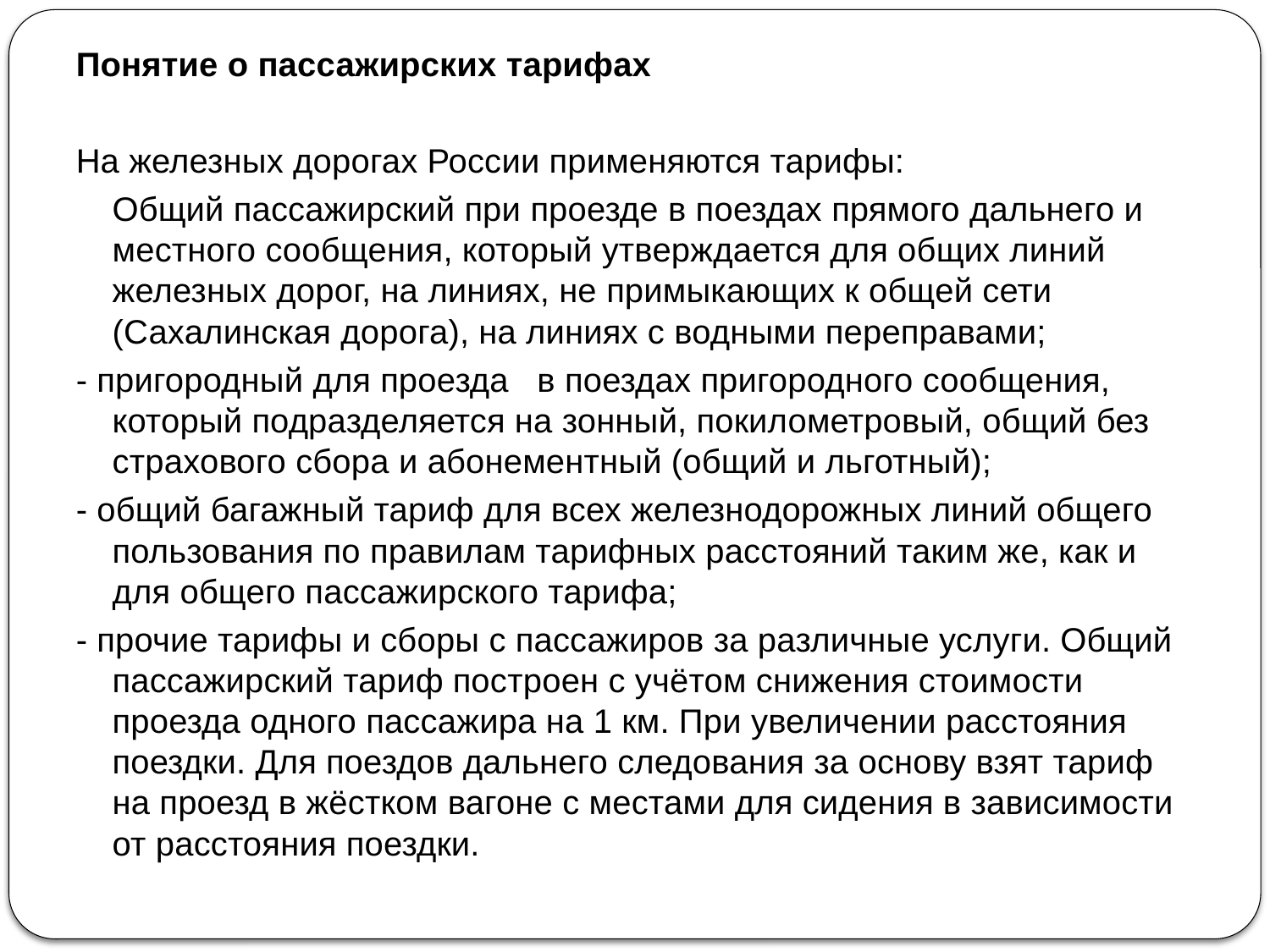

Понятие о пассажирских тарифах

На железных дорогах России применяются тарифы:
	Общий пассажирский при проезде в поездах прямого дальнего и местного сообщения, который утверждается для общих линий железных дорог, на линиях, не примыкающих к общей сети (Сахалинская дорога), на линиях с водными переправами;
- пригородный для проезда   в поездах пригородного сообщения, который подразделяется на зонный, покилометровый, общий без страхового сбора и абонементный (общий и льготный);
- общий багажный тариф для всех железнодорожных линий общего пользования по правилам тарифных расстояний таким же, как и для общего пассажирского тарифа;
- прочие тарифы и сборы с пассажиров за различные услуги. Общий пассажирский тариф построен с учётом снижения стоимости проезда одного пассажира на 1 км. При увеличении расстояния поездки. Для поездов дальнего следования за основу взят тариф на проезд в жёстком вагоне с местами для сидения в зависимости от расстояния поездки.